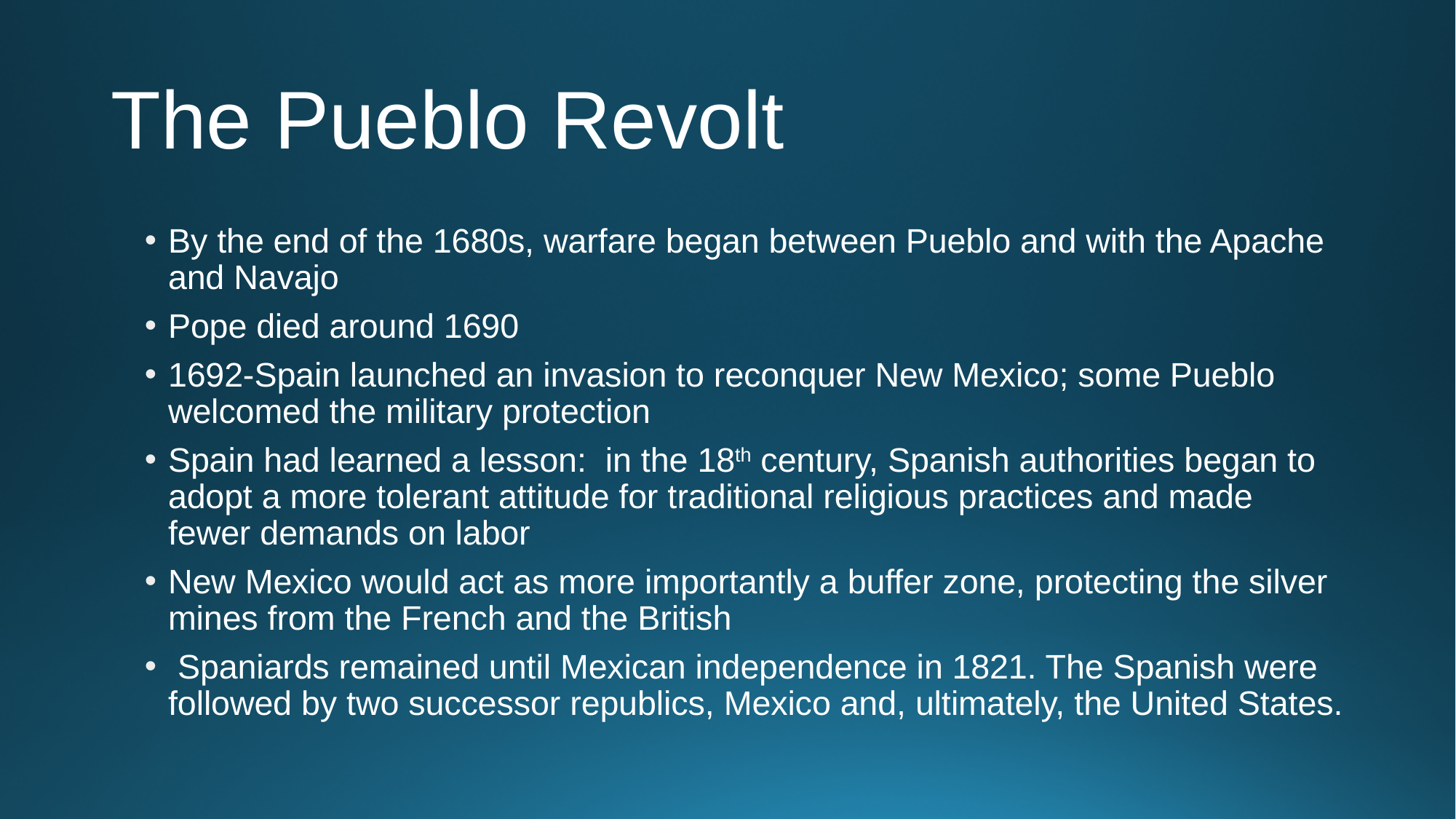

# The Pueblo Revolt
By the end of the 1680s, warfare began between Pueblo and with the Apache and Navajo
Pope died around 1690
1692-Spain launched an invasion to reconquer New Mexico; some Pueblo welcomed the military protection
Spain had learned a lesson:  in the 18th century, Spanish authorities began to adopt a more tolerant attitude for traditional religious practices and made fewer demands on labor
New Mexico would act as more importantly a buffer zone, protecting the silver mines from the French and the British
 Spaniards remained until Mexican independence in 1821. The Spanish were followed by two successor republics, Mexico and, ultimately, the United States.